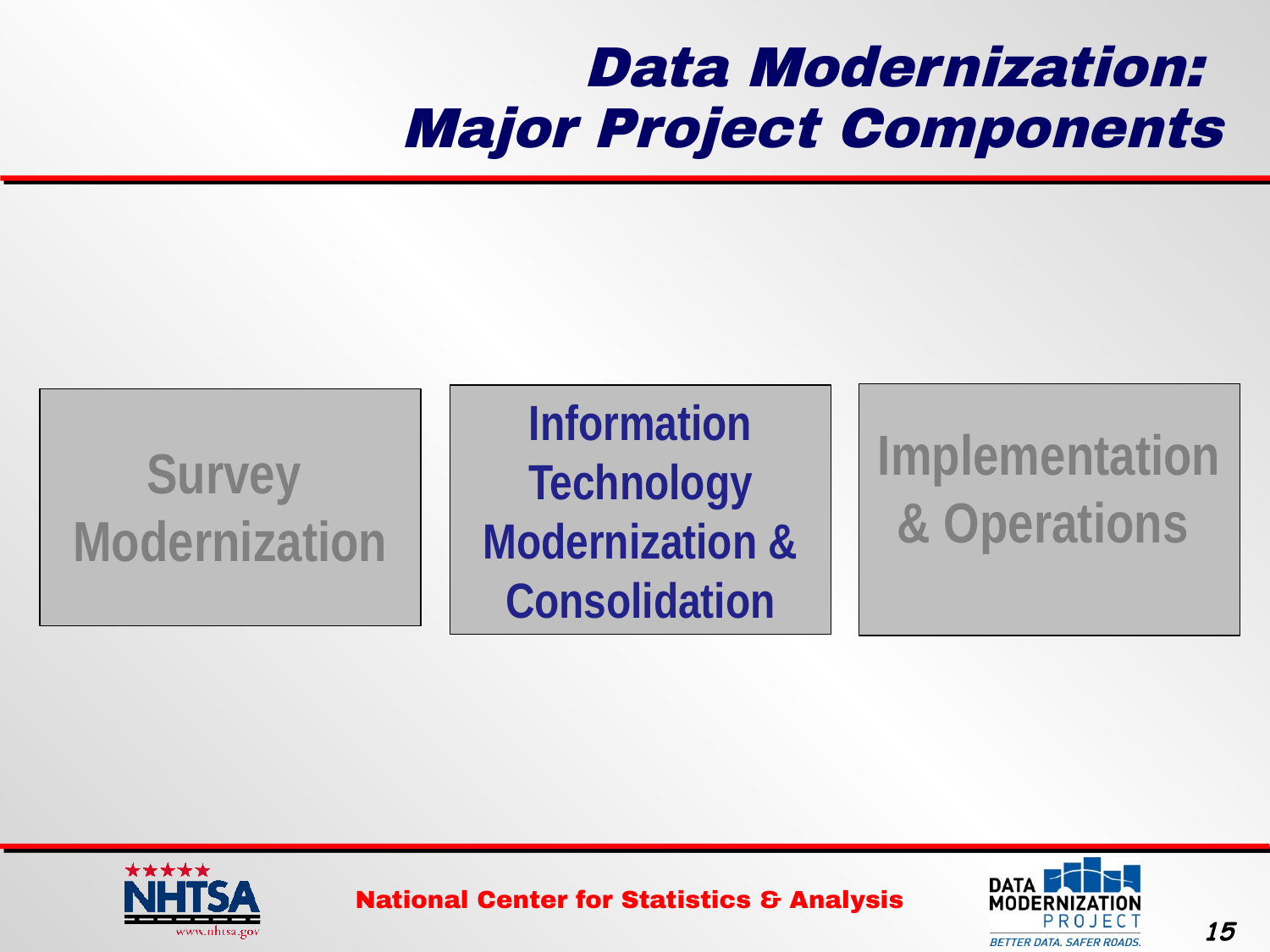

# Data Modernization: Major Project Components
Information Technology Modernization & Consolidation
Implementation & Operations

Survey
Modernization